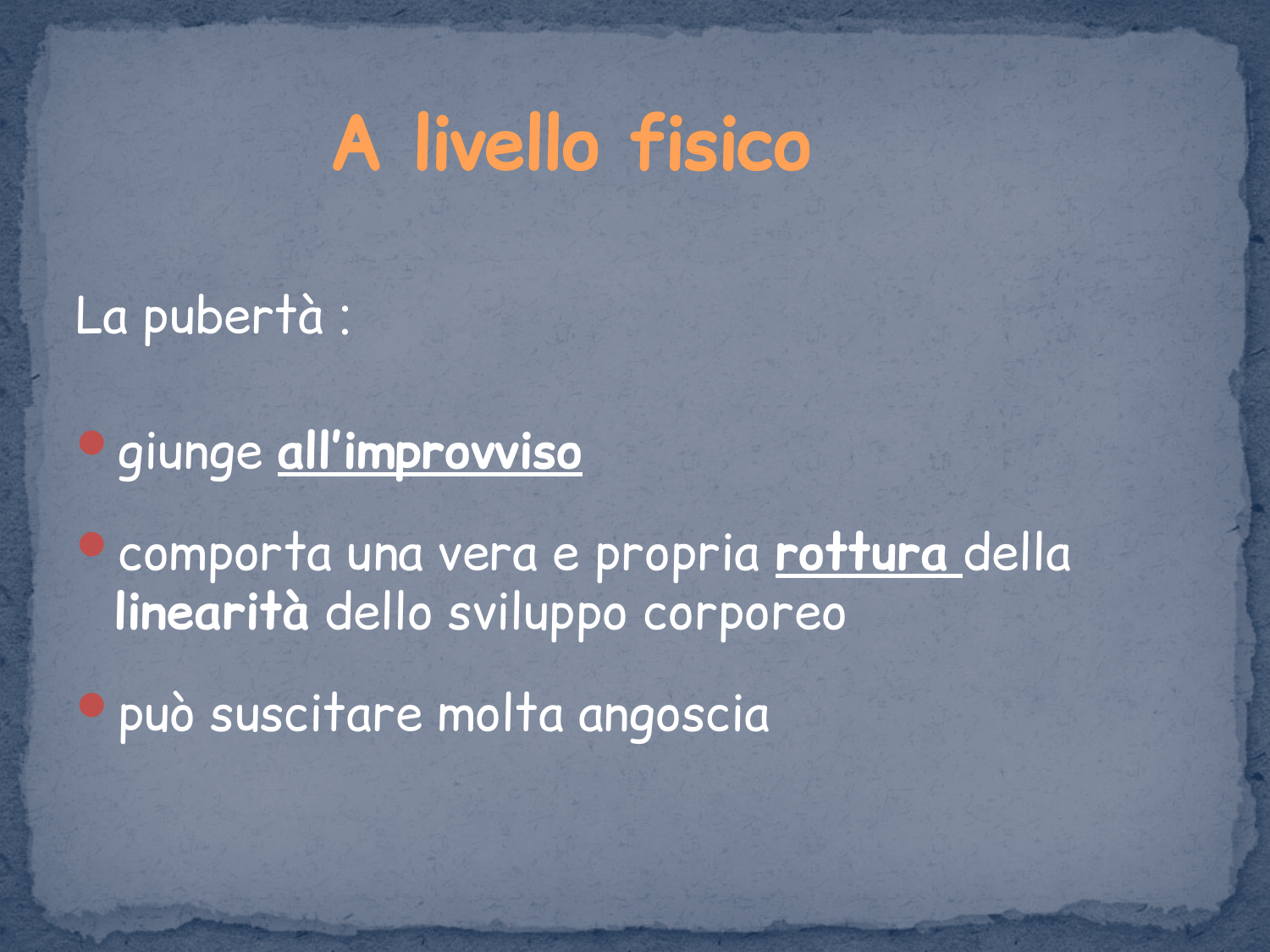

# A livello fisico

La pubertà :

giunge all’improvviso

comporta una vera e propria rottura della linearità dello sviluppo corporeo

può suscitare molta angoscia